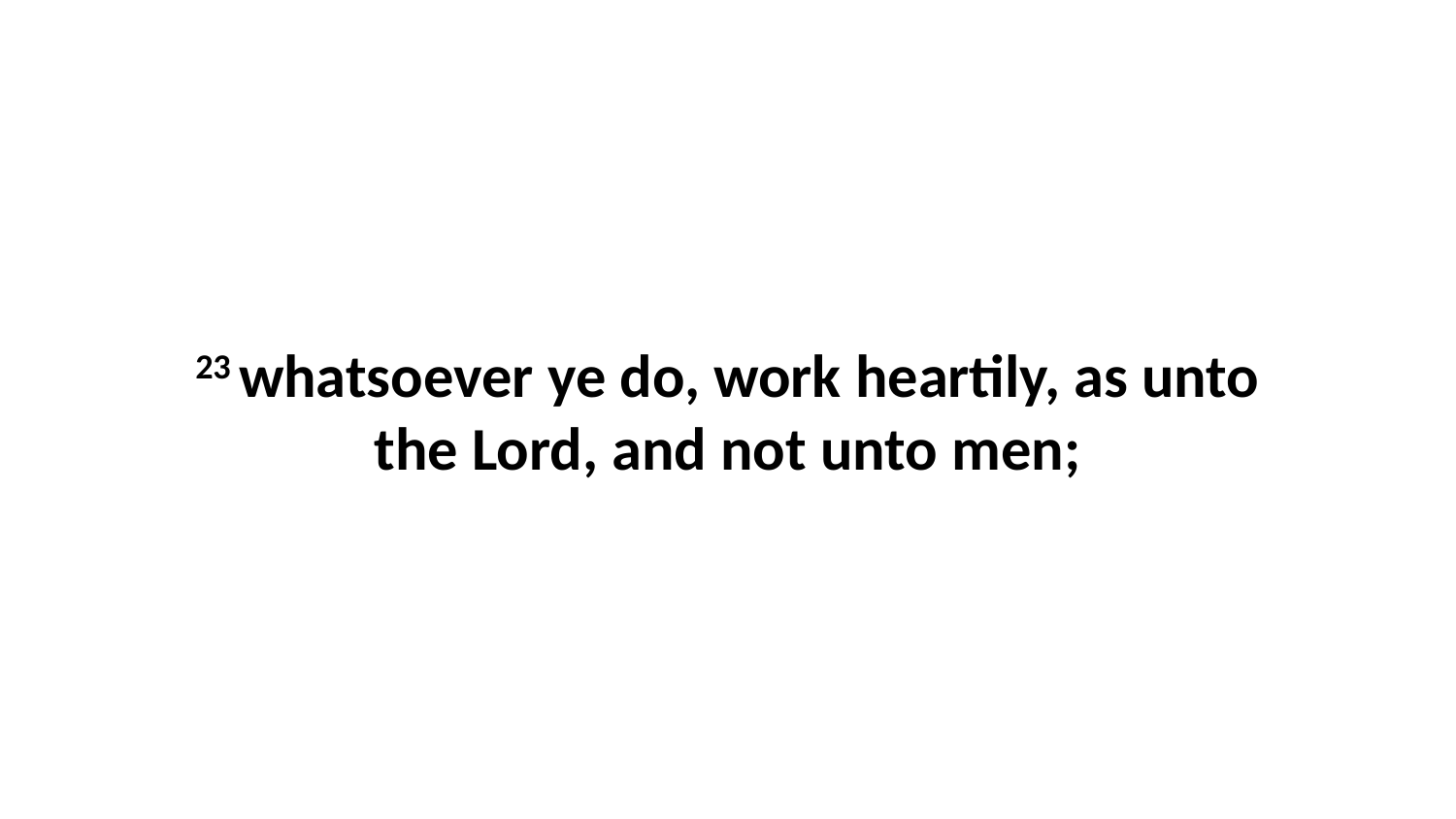

23 whatsoever ye do, work heartily, as unto the Lord, and not unto men;